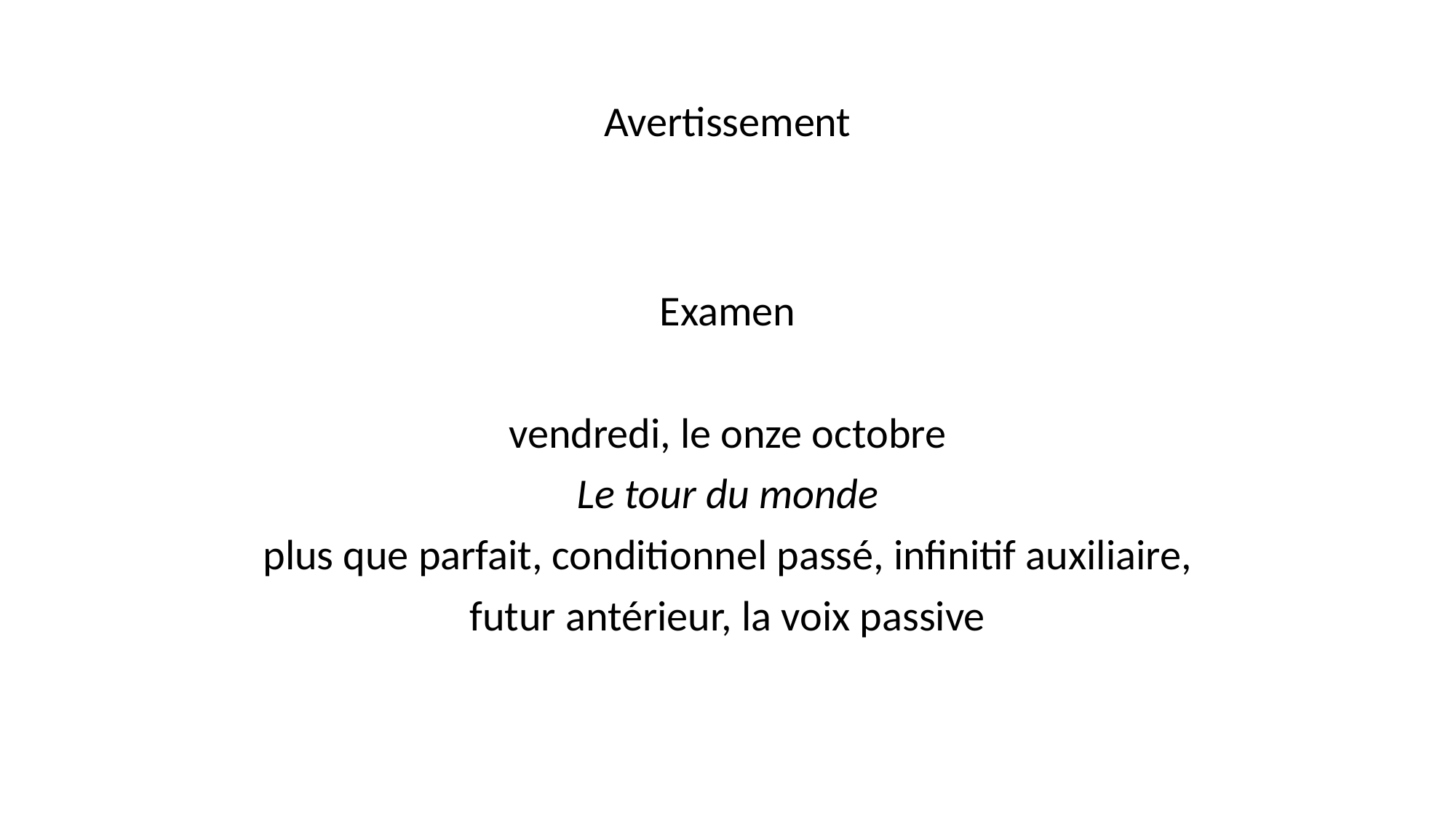

# Avertissement

Examen

vendredi, le onze octobre
Le tour du monde
plus que parfait, conditionnel passé, infinitif auxiliaire,
futur antérieur, la voix passive